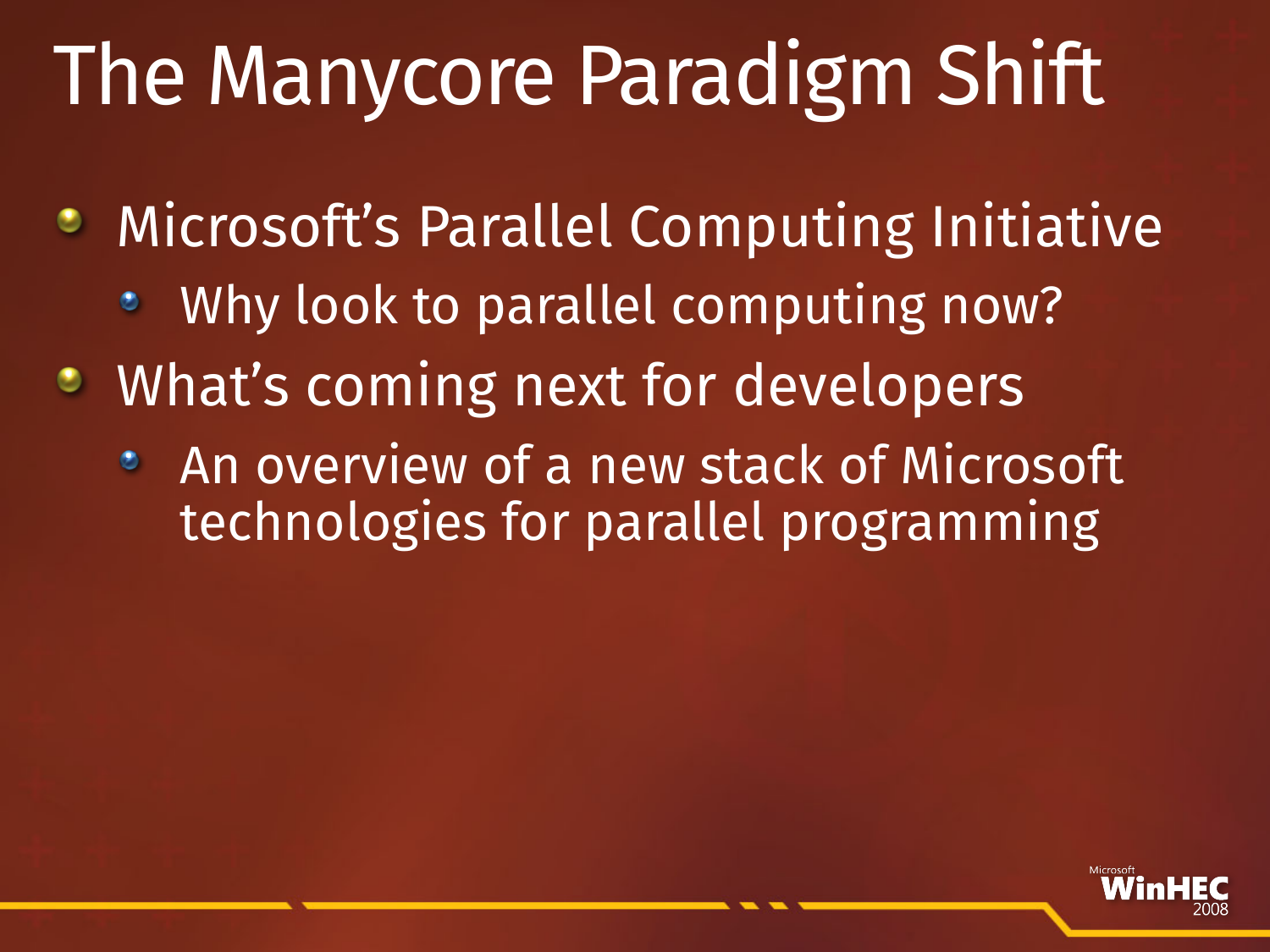

# The Manycore Paradigm Shift
Microsoft’s Parallel Computing Initiative
Why look to parallel computing now?
What’s coming next for developers
An overview of a new stack of Microsoft technologies for parallel programming